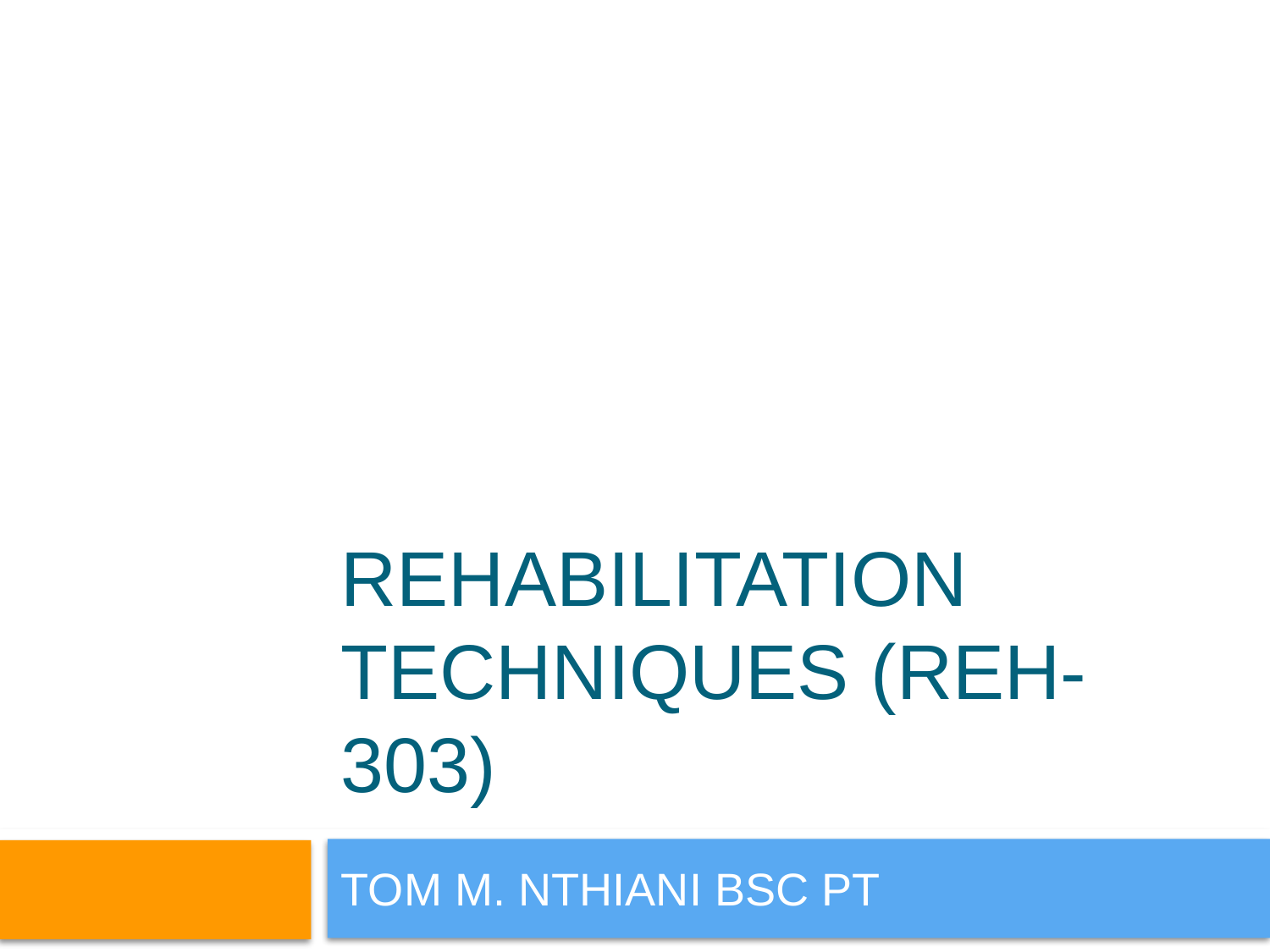

# REHABILITATION TECHNIQUES (REH-303)
TOM M. NTHIANI BSC PT